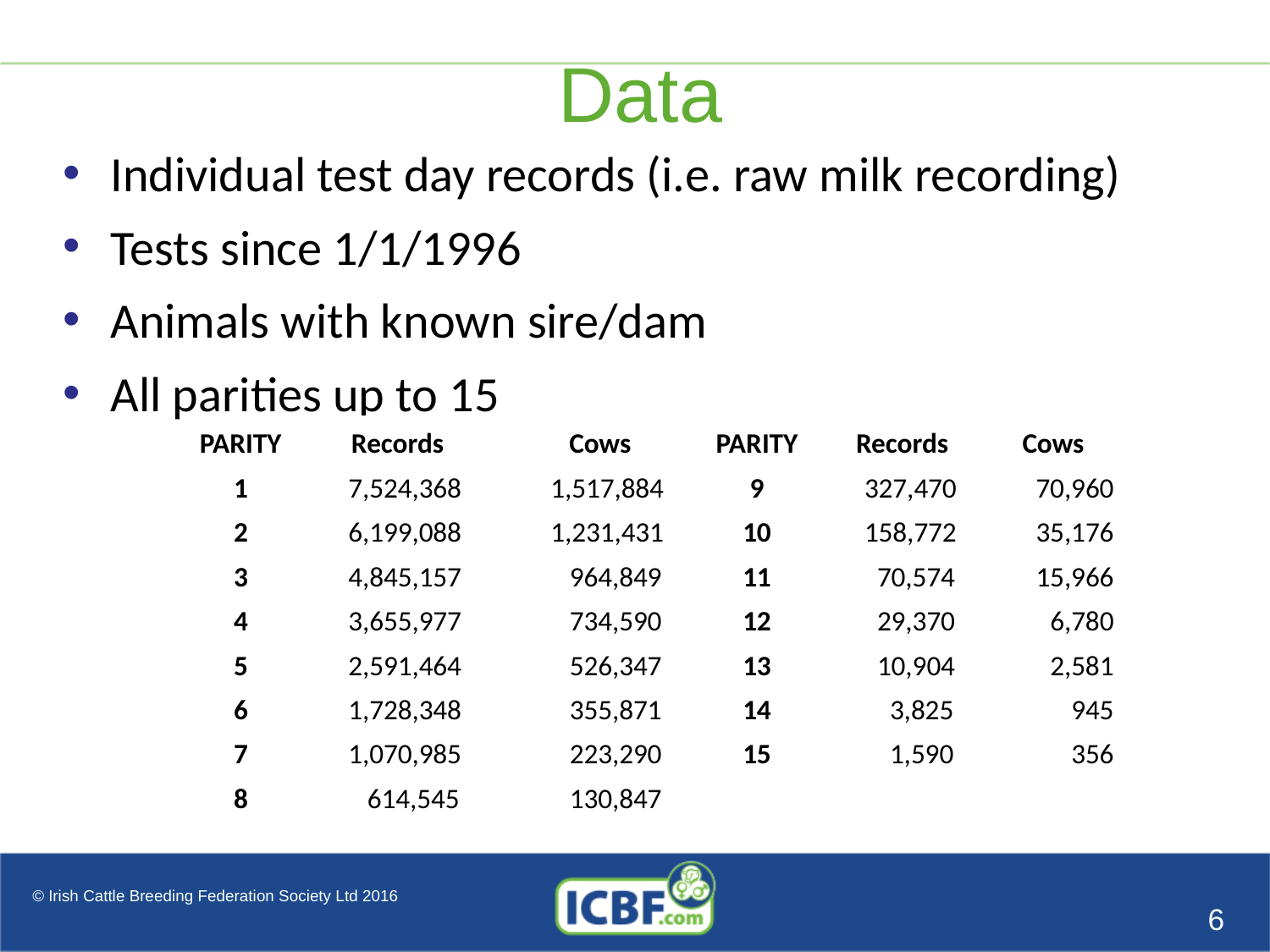

# Data
Individual test day records (i.e. raw milk recording)
Tests since 1/1/1996
Animals with known sire/dam
All parities up to 15

| PARITY | Records | Cows | PARITY | Records | Cows |
| --- | --- | --- | --- | --- | --- |
| 1 | 7,524,368 | 1,517,884 | 9 | 327,470 | 70,960 |
| 2 | 6,199,088 | 1,231,431 | 10 | 158,772 | 35,176 |
| 3 | 4,845,157 | 964,849 | 11 | 70,574 | 15,966 |
| 4 | 3,655,977 | 734,590 | 12 | 29,370 | 6,780 |
| 5 | 2,591,464 | 526,347 | 13 | 10,904 | 2,581 |
| 6 | 1,728,348 | 355,871 | 14 | 3,825 | 945 |
| 7 | 1,070,985 | 223,290 | 15 | 1,590 | 356 |
| 8 | 614,545 | 130,847 |  |  |  |
6